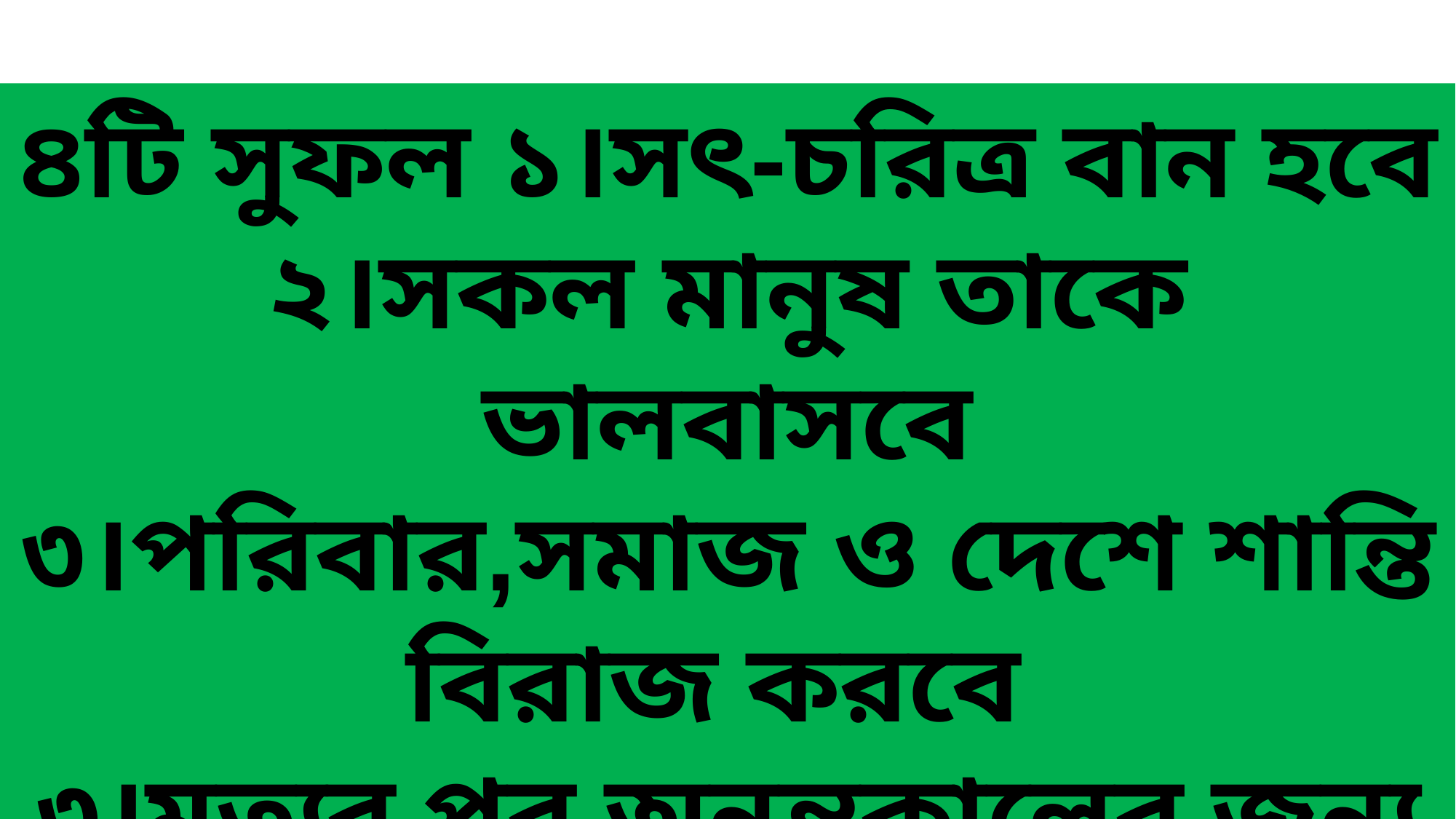

৪টি সুফল ১।সৎ-চরিত্র বান হবে
২।সকল মানুষ তাকে ভালবাসবে
৩।পরিবার,সমাজ ও দেশে শান্তি বিরাজ করবে
৩।মৃত্যুর পর অনন্তকালের জন্য
চিরস্থাই জান্নাত পাবে।
1/9/2020
MD.MAHABUB ALAM. RZZAK HWOLADER ACADEMY MADARIPUR SADOR
12